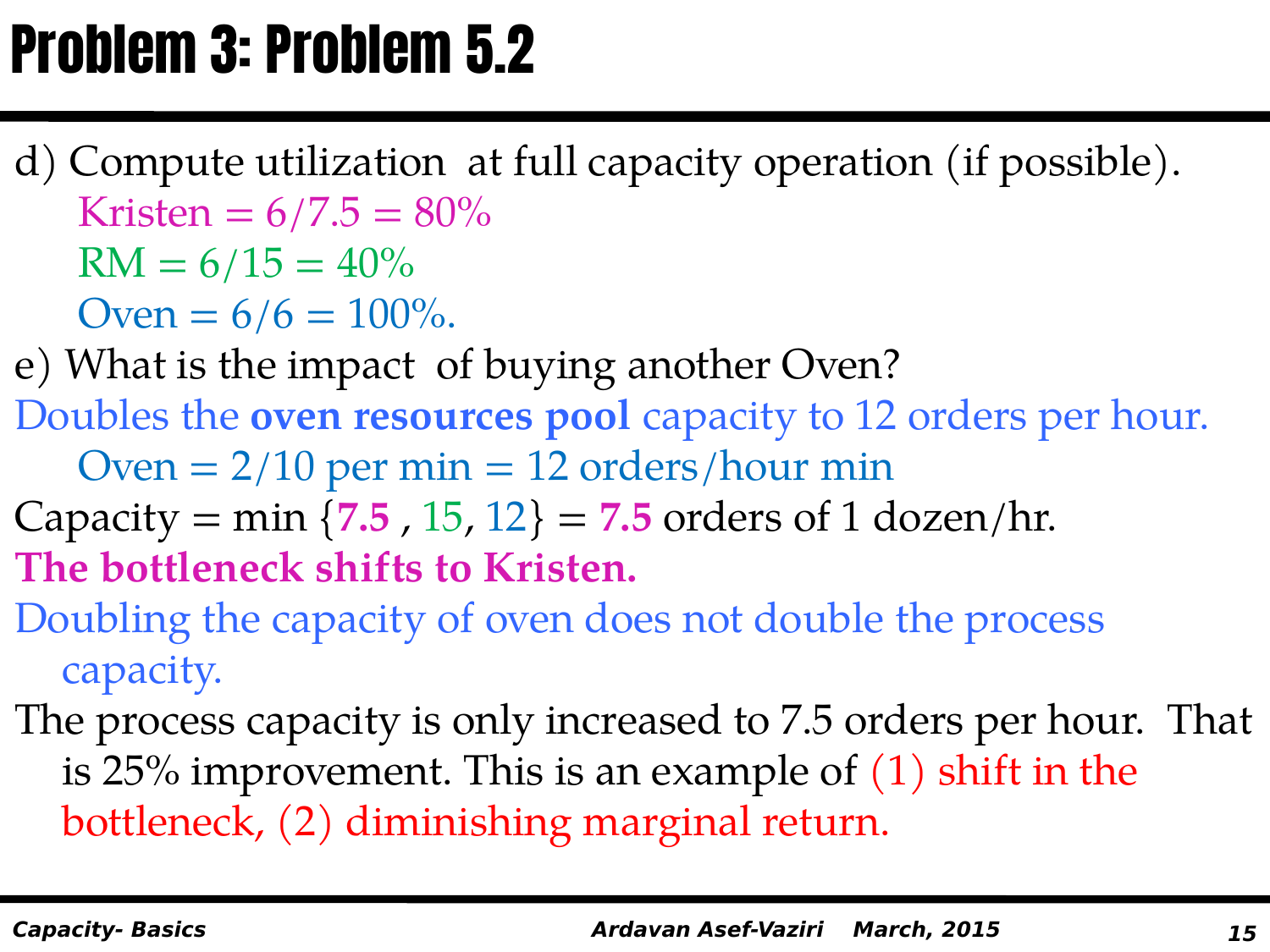

Problem 3: Problem 5.2
d) Compute utilization  at full capacity operation (if possible).
Kristen = 6/7.5 = 80%
RM = 6/15 = 40%
Oven = 6/6 = 100%.
e) What is the impact  of buying another Oven?
Doubles the oven resources pool capacity to 12 orders per hour.
Oven = 2/10 per min = 12 orders/hour min
Capacity = min {7.5 , 15, 12} = 7.5 orders of 1 dozen/hr.
The bottleneck shifts to Kristen.
Doubling the capacity of oven does not double the process capacity.
The process capacity is only increased to 7.5 orders per hour.  That is 25% improvement. This is an example of (1) shift in the bottleneck, (2) diminishing marginal return.